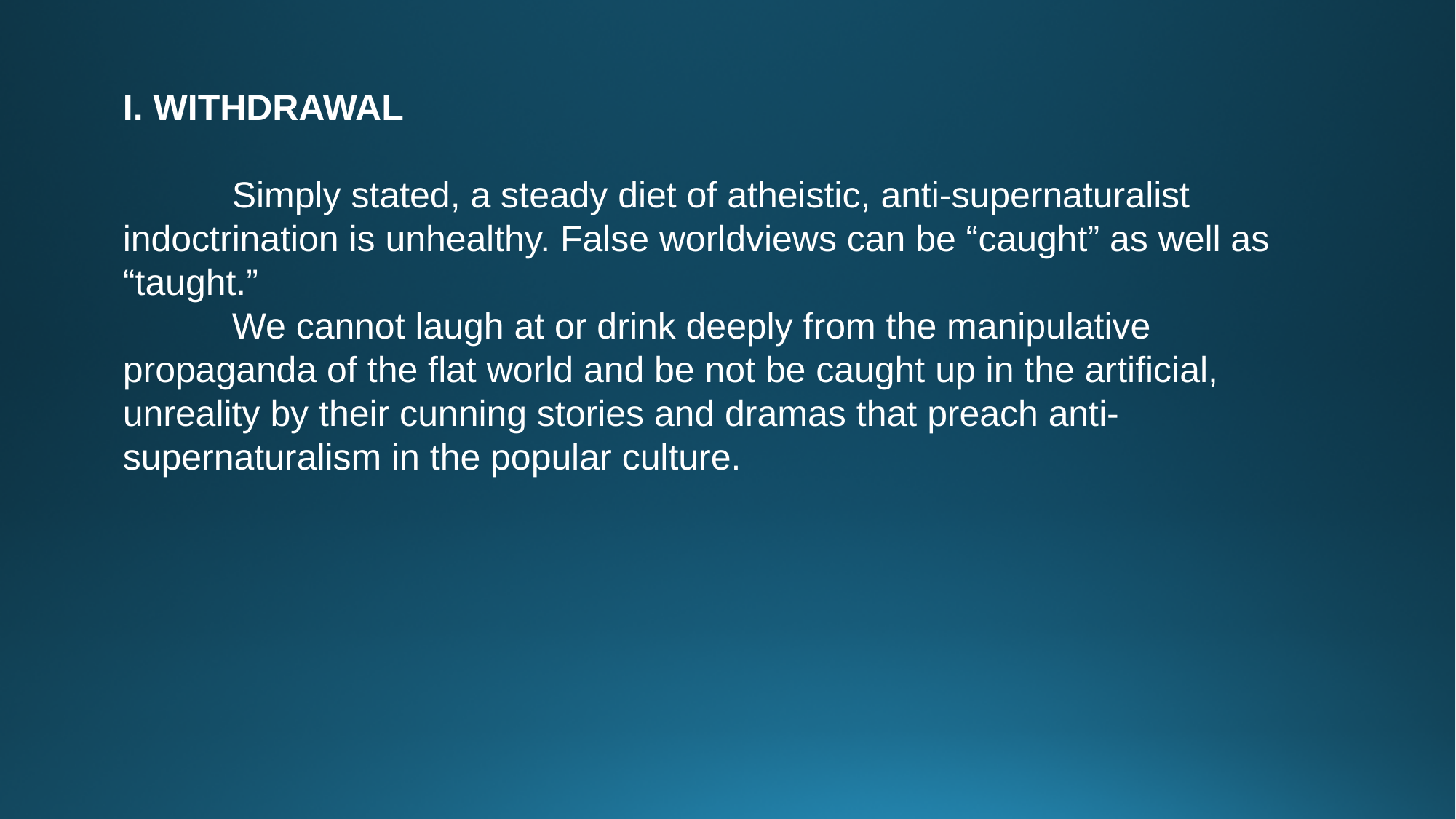

I. WITHDRAWAL

	Simply stated, a steady diet of atheistic, anti-supernaturalist indoctrination is unhealthy. False worldviews can be “caught” as well as “taught.”
	We cannot laugh at or drink deeply from the manipulative propaganda of the flat world and be not be caught up in the artificial, unreality by their cunning stories and dramas that preach anti-supernaturalism in the popular culture.